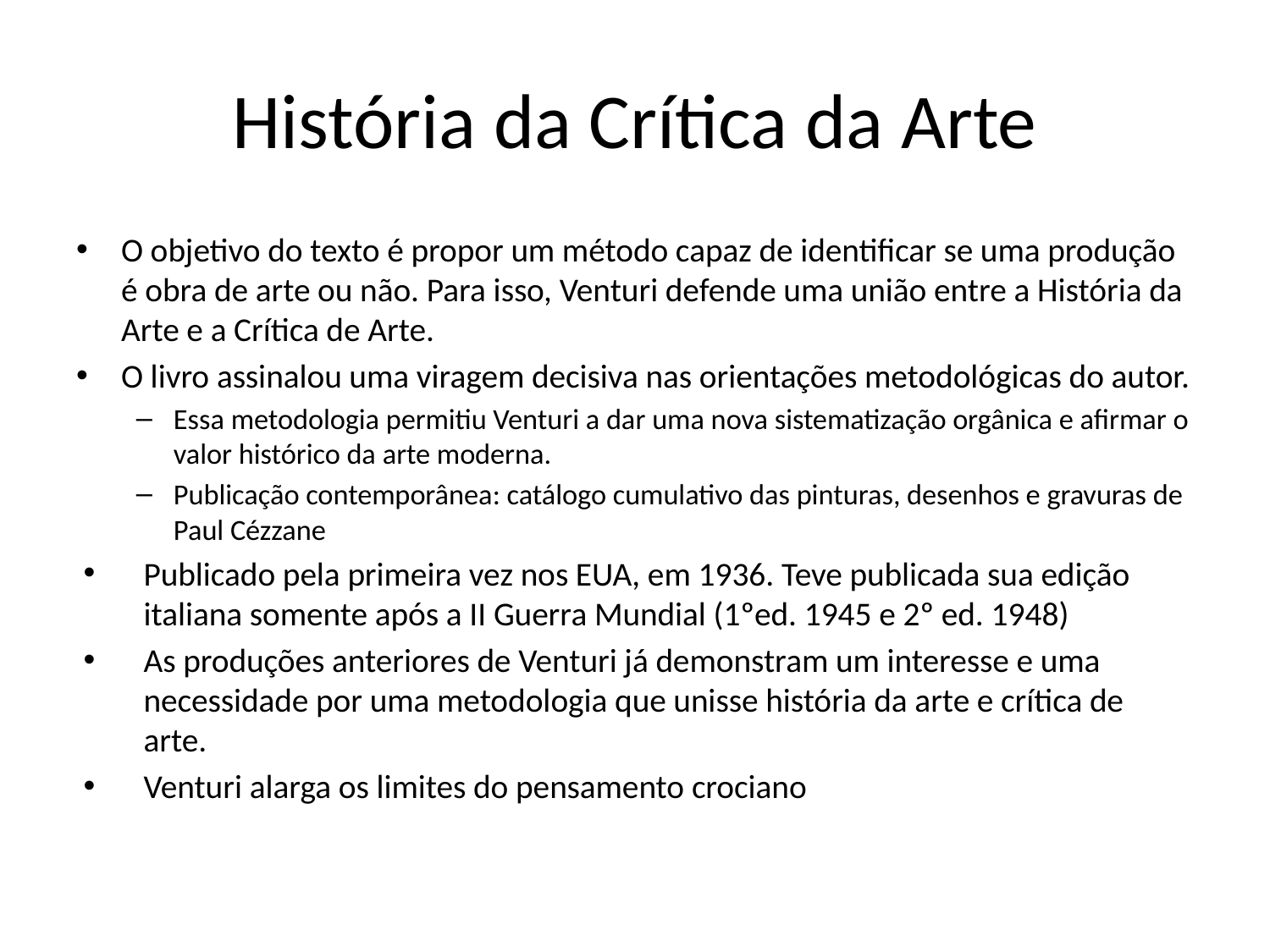

# História da Crítica da Arte
O objetivo do texto é propor um método capaz de identificar se uma produção é obra de arte ou não. Para isso, Venturi defende uma união entre a História da Arte e a Crítica de Arte.
O livro assinalou uma viragem decisiva nas orientações metodológicas do autor.
Essa metodologia permitiu Venturi a dar uma nova sistematização orgânica e afirmar o valor histórico da arte moderna.
Publicação contemporânea: catálogo cumulativo das pinturas, desenhos e gravuras de Paul Cézzane
Publicado pela primeira vez nos EUA, em 1936. Teve publicada sua edição italiana somente após a II Guerra Mundial (1ºed. 1945 e 2º ed. 1948)
As produções anteriores de Venturi já demonstram um interesse e uma necessidade por uma metodologia que unisse história da arte e crítica de arte.
Venturi alarga os limites do pensamento crociano